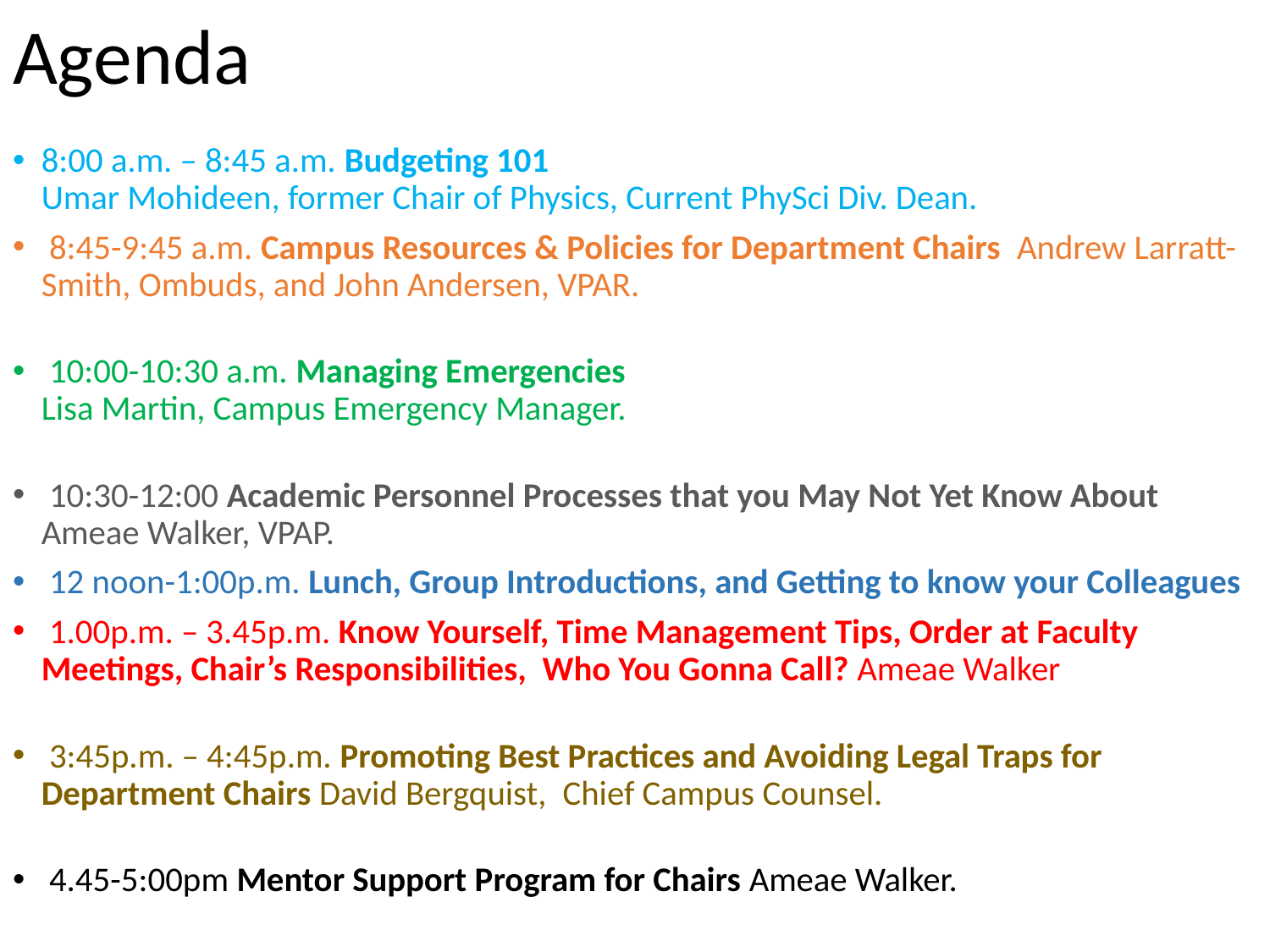

# Agenda
8:00 a.m. – 8:45 a.m. Budgeting 101
Umar Mohideen, former Chair of Physics, Current PhySci Div. Dean.
 8:45-9:45 a.m. Campus Resources & Policies for Department Chairs  Andrew Larratt-Smith, Ombuds, and John Andersen, VPAR.
 10:00-10:30 a.m. Managing Emergencies
Lisa Martin, Campus Emergency Manager.
 10:30-12:00 Academic Personnel Processes that you May Not Yet Know About Ameae Walker, VPAP.
 12 noon-1:00p.m. Lunch, Group Introductions, and Getting to know your Colleagues
 1.00p.m. – 3.45p.m. Know Yourself, Time Management Tips, Order at Faculty Meetings, Chair’s Responsibilities,  Who You Gonna Call? Ameae Walker
 3:45p.m. – 4:45p.m. Promoting Best Practices and Avoiding Legal Traps for Department Chairs David Bergquist,  Chief Campus Counsel.
 4.45-5:00pm Mentor Support Program for Chairs Ameae Walker.